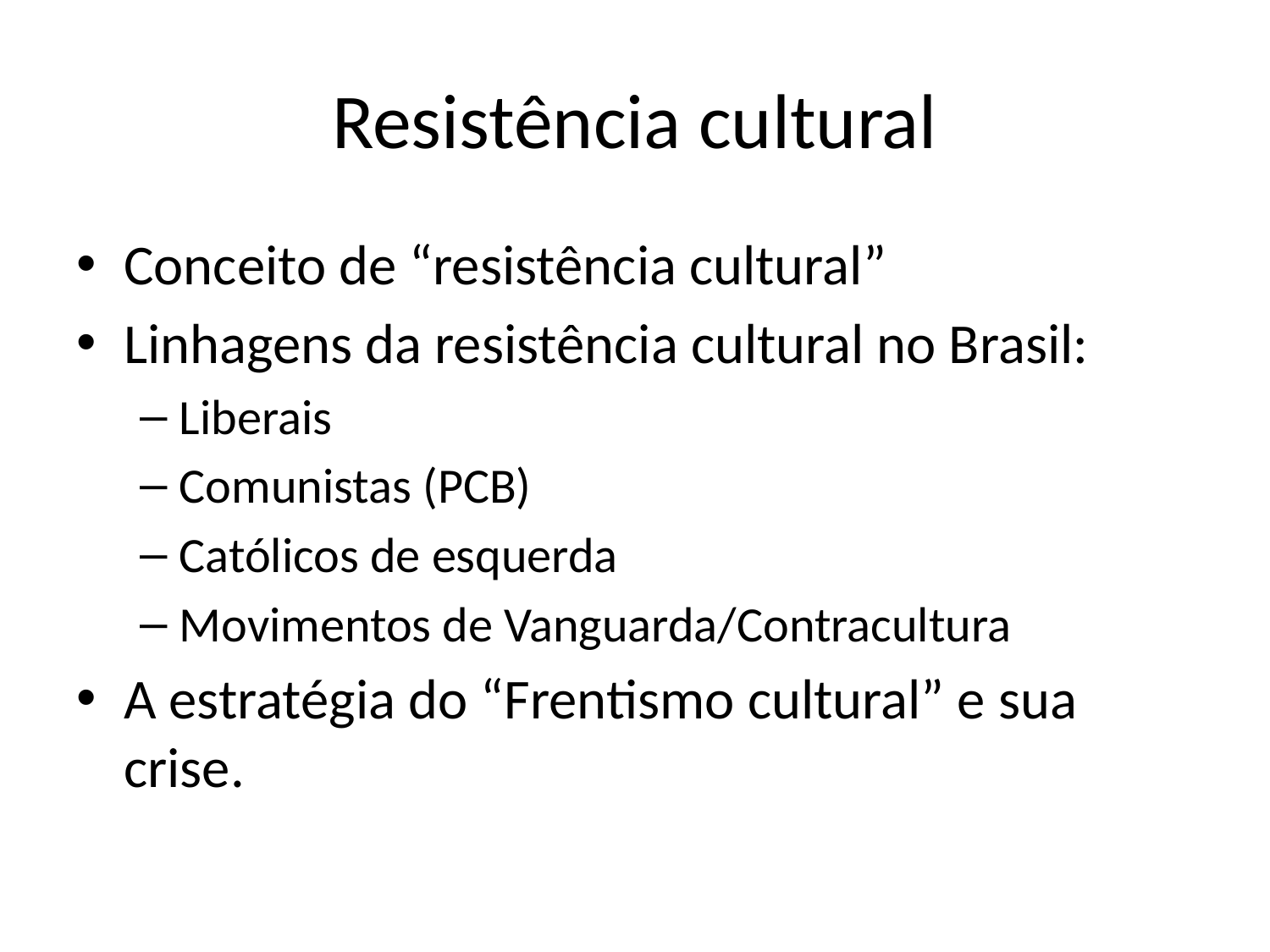

# Resistência cultural
Conceito de “resistência cultural”
Linhagens da resistência cultural no Brasil:
Liberais
Comunistas (PCB)
Católicos de esquerda
Movimentos de Vanguarda/Contracultura
A estratégia do “Frentismo cultural” e sua crise.